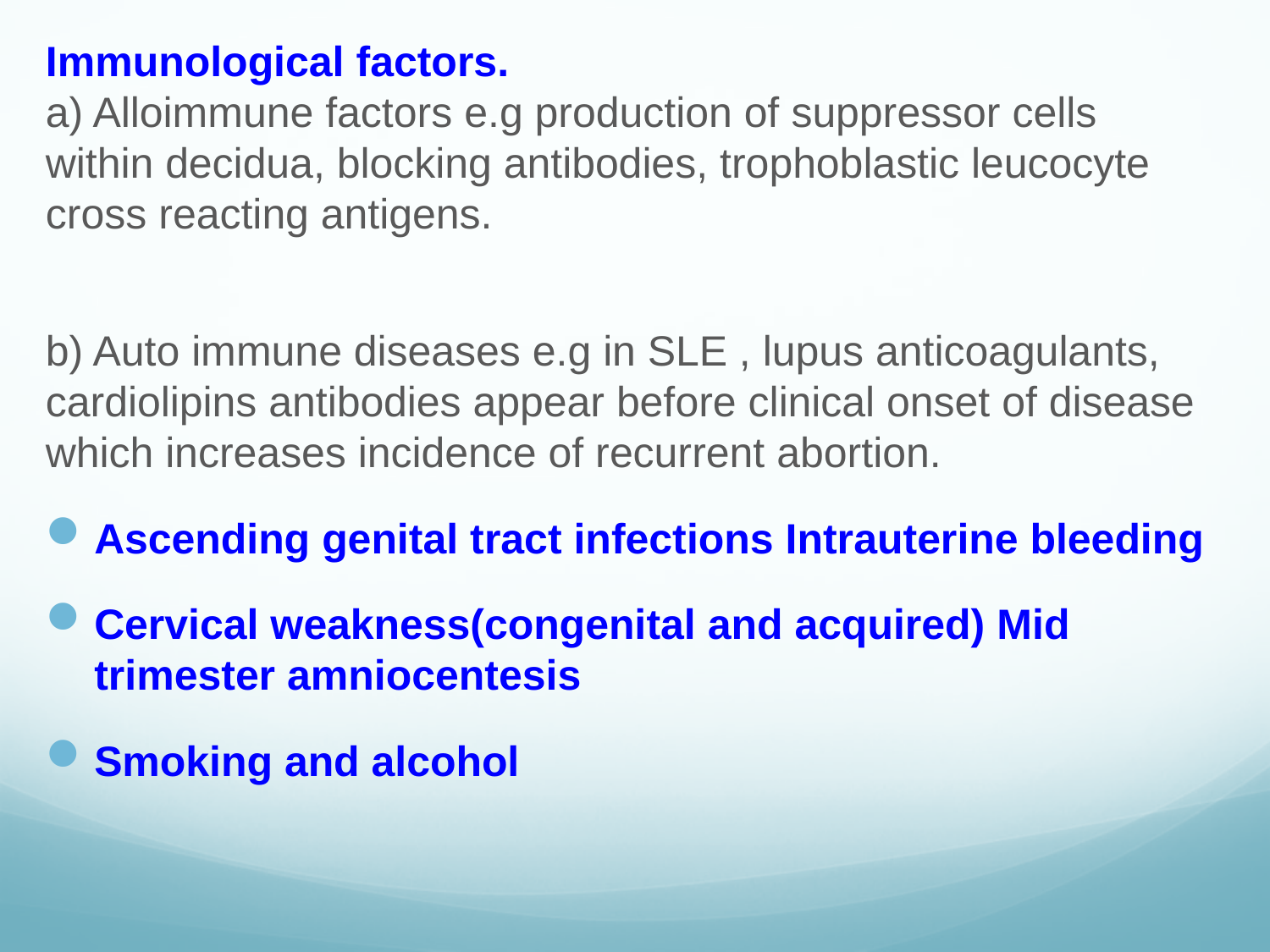

Immunological factors.
a) Alloimmune factors e.g production of suppressor cells within decidua, blocking antibodies, trophoblastic leucocyte cross reacting antigens.
b) Auto immune diseases e.g in SLE , lupus anticoagulants, cardiolipins antibodies appear before clinical onset of disease which increases incidence of recurrent abortion.
Ascending genital tract infections Intrauterine bleeding
Cervical weakness(congenital and acquired) Mid trimester amniocentesis
Smoking and alcohol